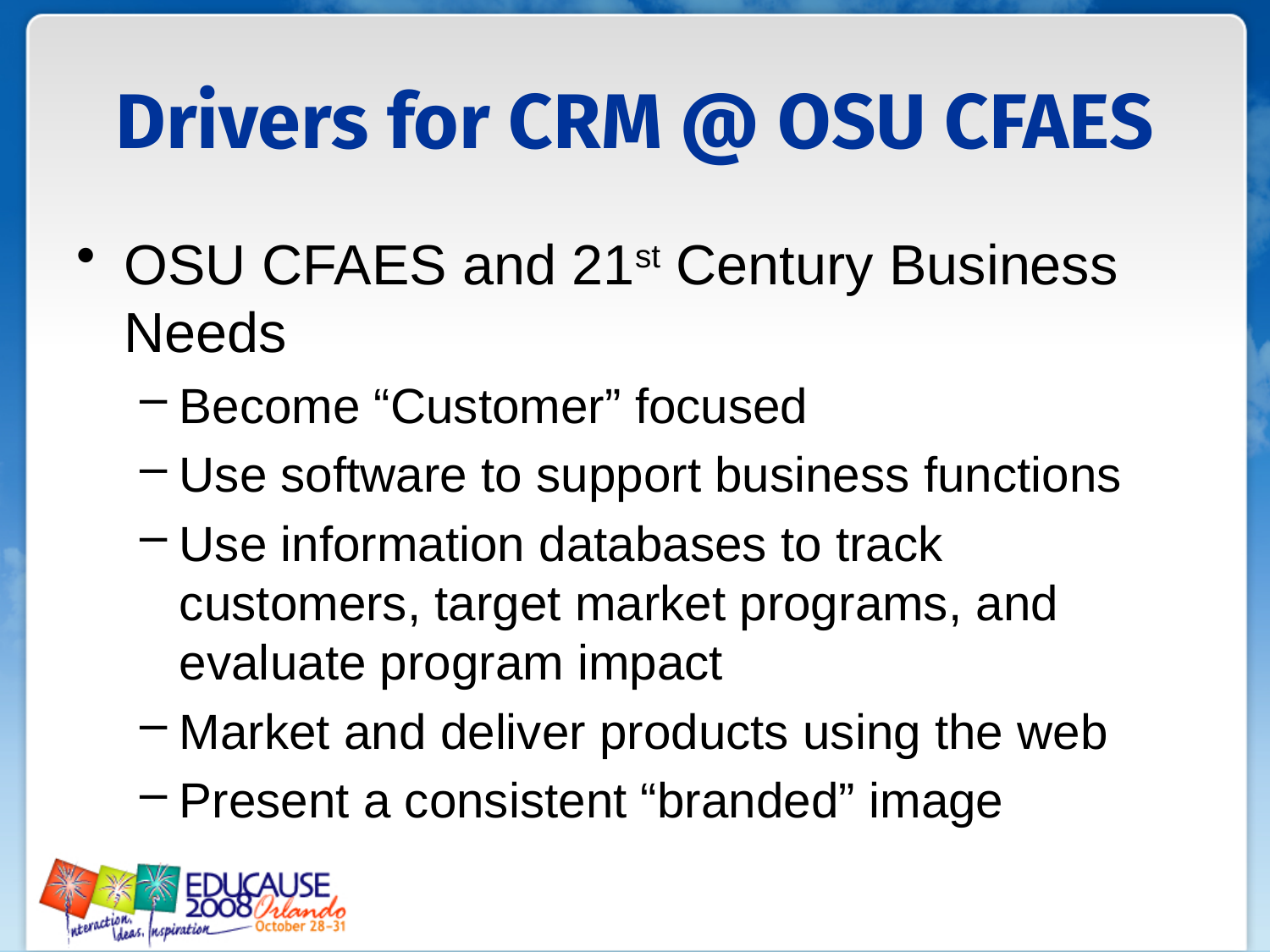

# Drivers for CRM @ OSU CFAES
OSU CFAES and 21st Century Business Needs
Become “Customer” focused
Use software to support business functions
Use information databases to track customers, target market programs, and evaluate program impact
Market and deliver products using the web
Present a consistent “branded” image